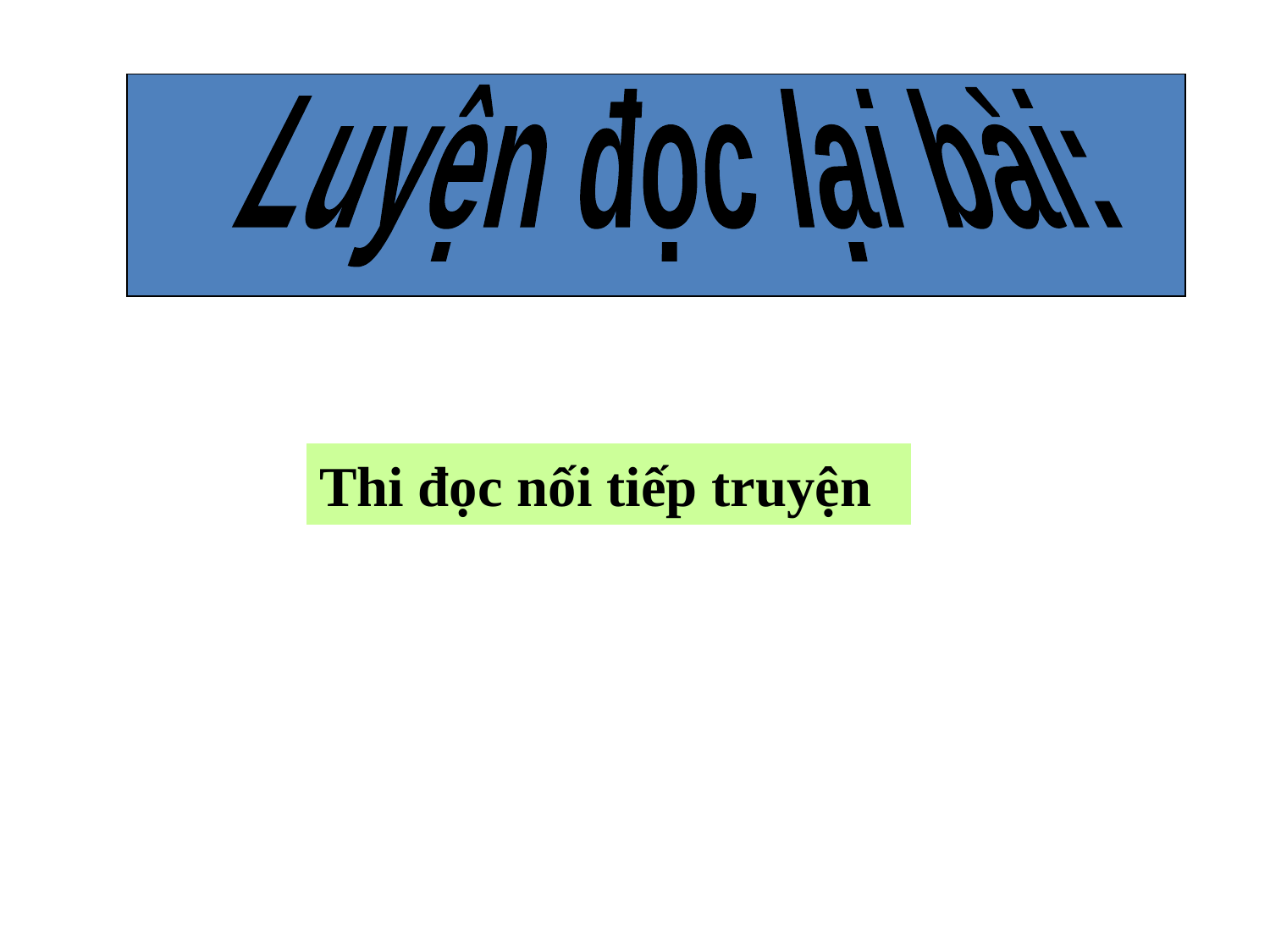

Luyện đọc lại bài:
Thi đọc nối tiếp truyện